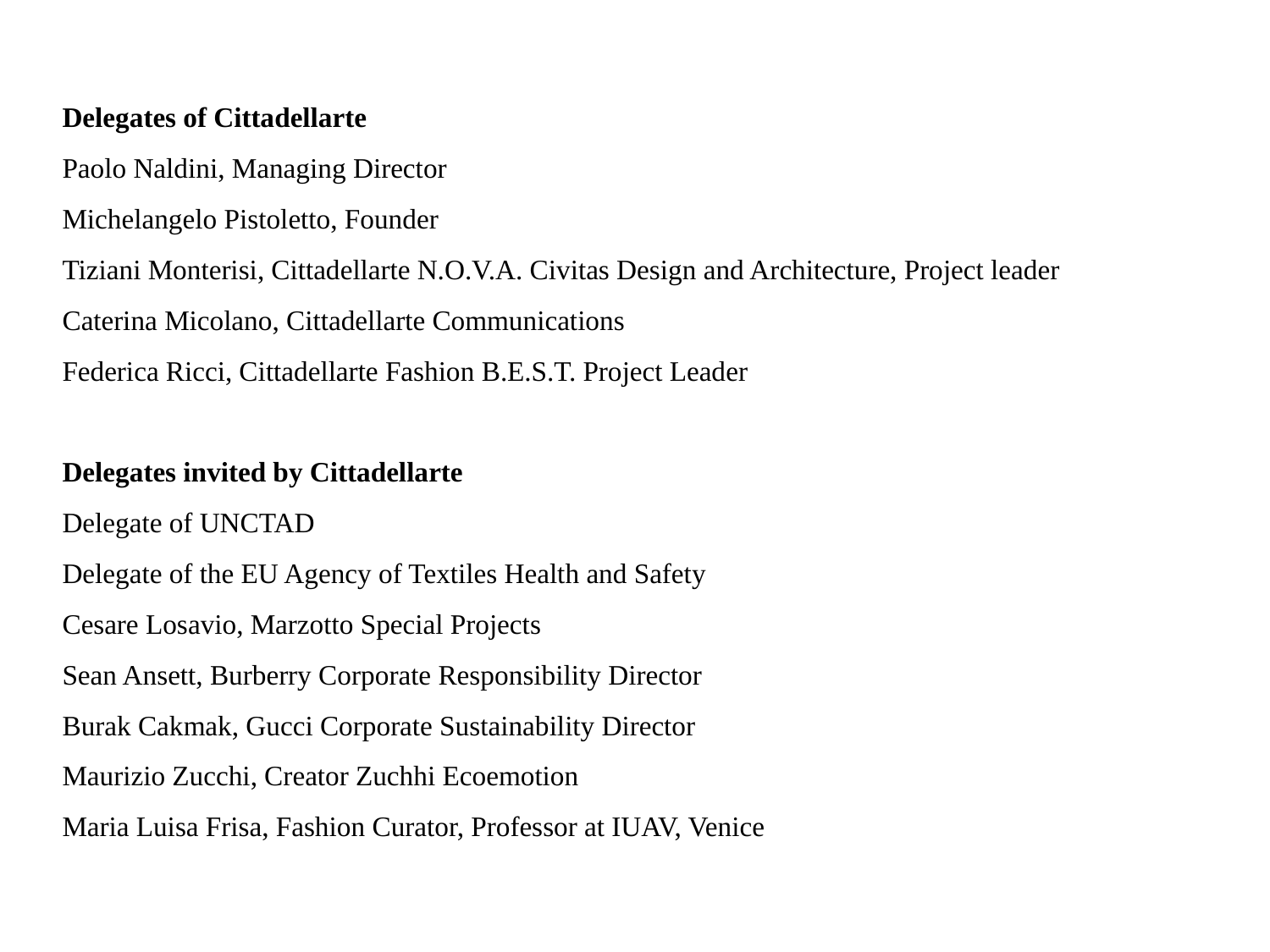

Delegates of Cittadellarte
Paolo Naldini, Managing Director
Michelangelo Pistoletto, Founder
Tiziani Monterisi, Cittadellarte N.O.V.A. Civitas Design and Architecture, Project leader
Caterina Micolano, Cittadellarte Communications
Federica Ricci, Cittadellarte Fashion B.E.S.T. Project Leader
Delegates invited by Cittadellarte
Delegate of UNCTAD
Delegate of the EU Agency of Textiles Health and Safety
Cesare Losavio, Marzotto Special Projects
Sean Ansett, Burberry Corporate Responsibility Director
Burak Cakmak, Gucci Corporate Sustainability Director
Maurizio Zucchi, Creator Zuchhi Ecoemotion
Maria Luisa Frisa, Fashion Curator, Professor at IUAV, Venice